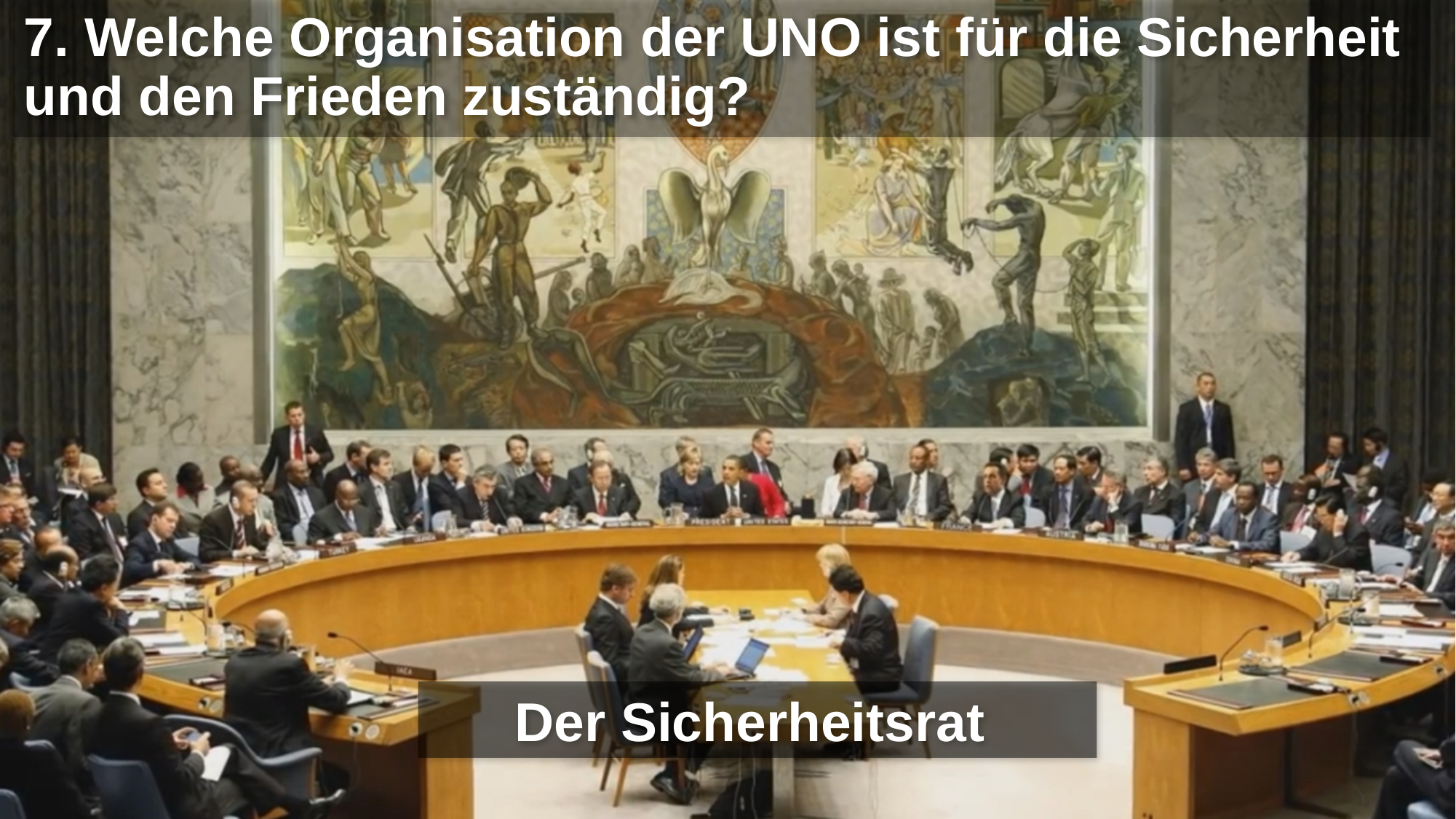

7. Welche Organisation der UNO ist für die Sicherheit und den Frieden zuständig?
Der Sicherheitsrat